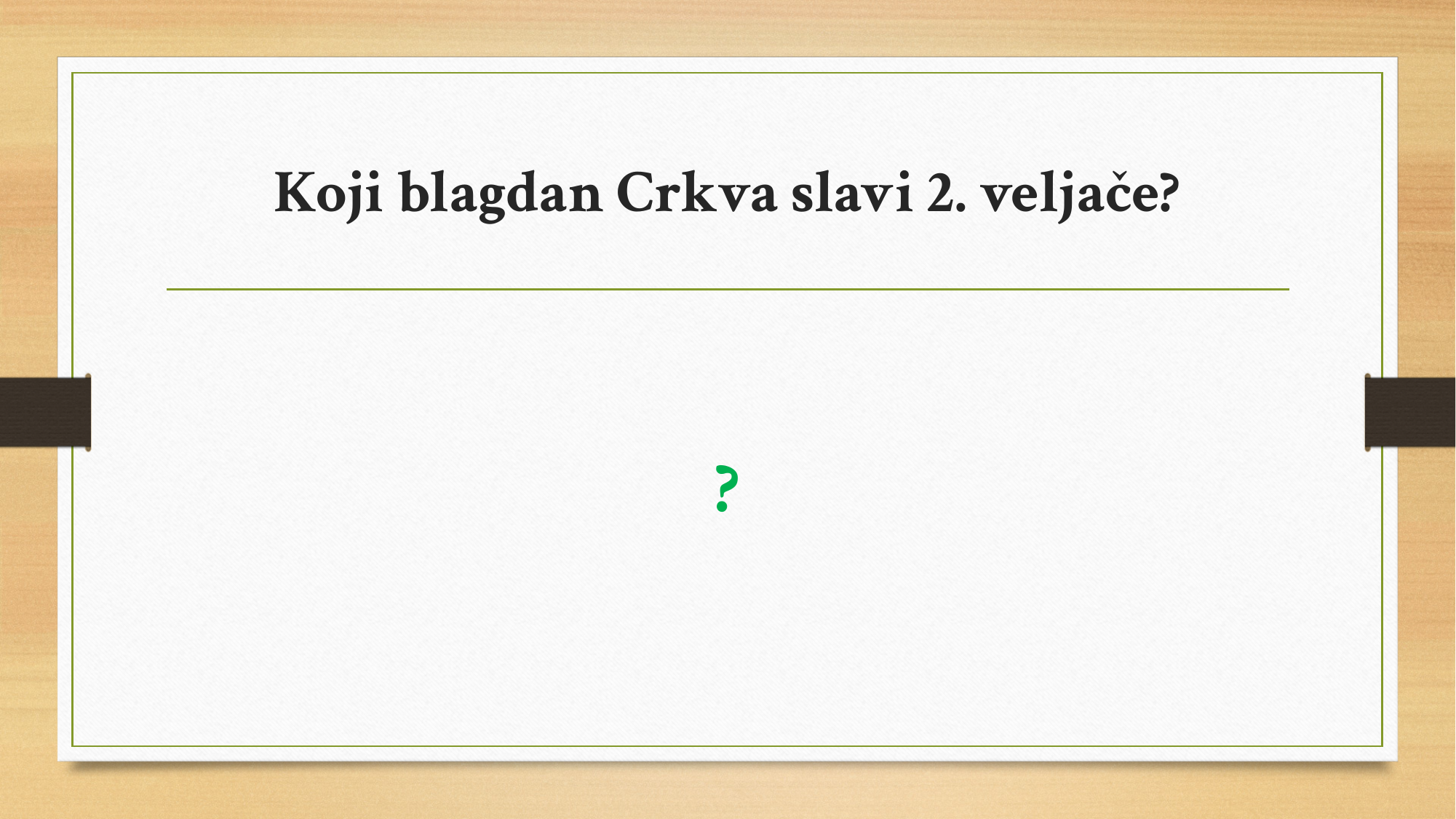

# Koji blagdan Crkva slavi 2. veljače?

?